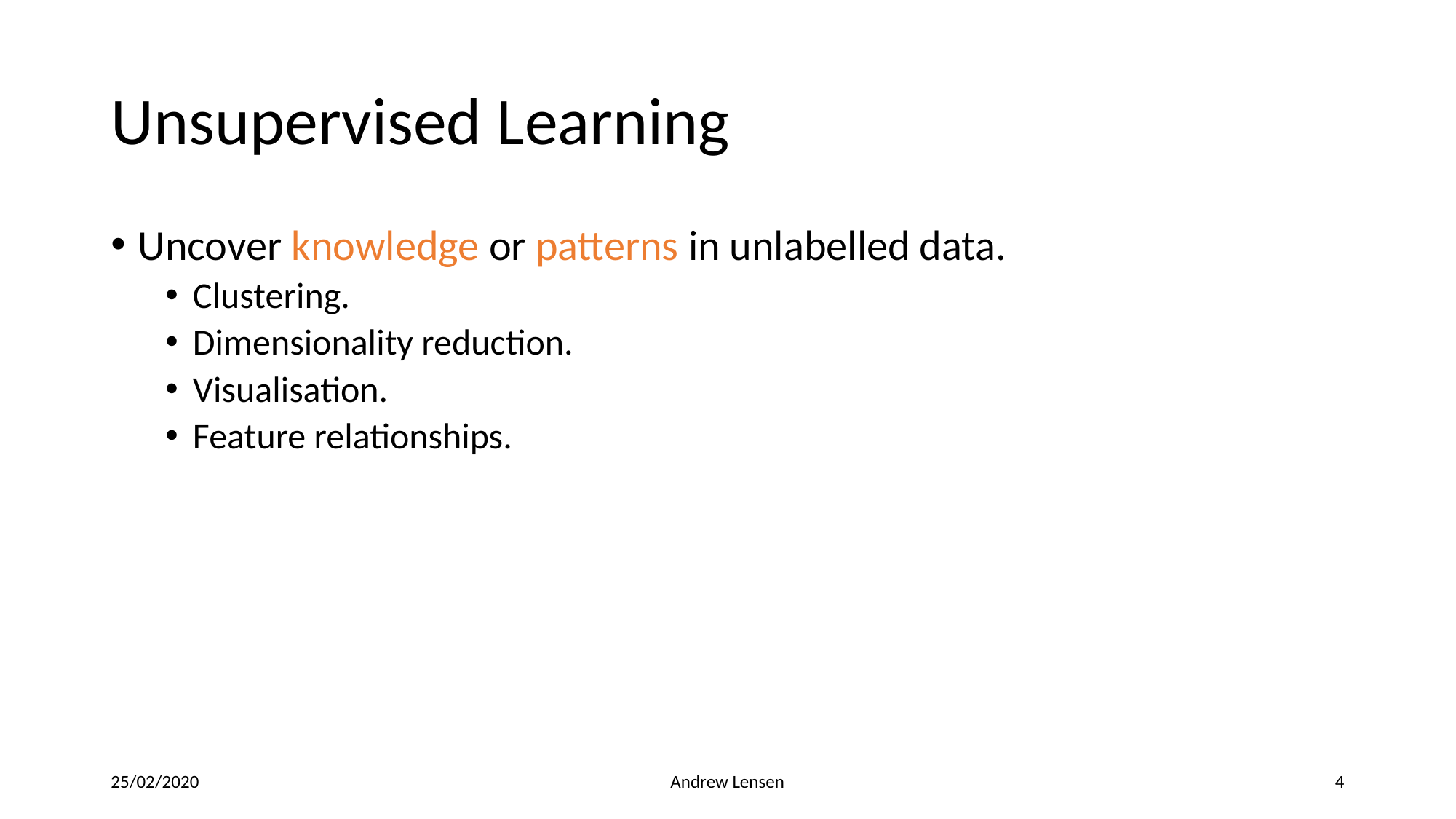

# Unsupervised Learning
Uncover knowledge or patterns in unlabelled data.
Clustering.
Dimensionality reduction.
Visualisation.
Feature relationships.
25/02/2020
Andrew Lensen
4